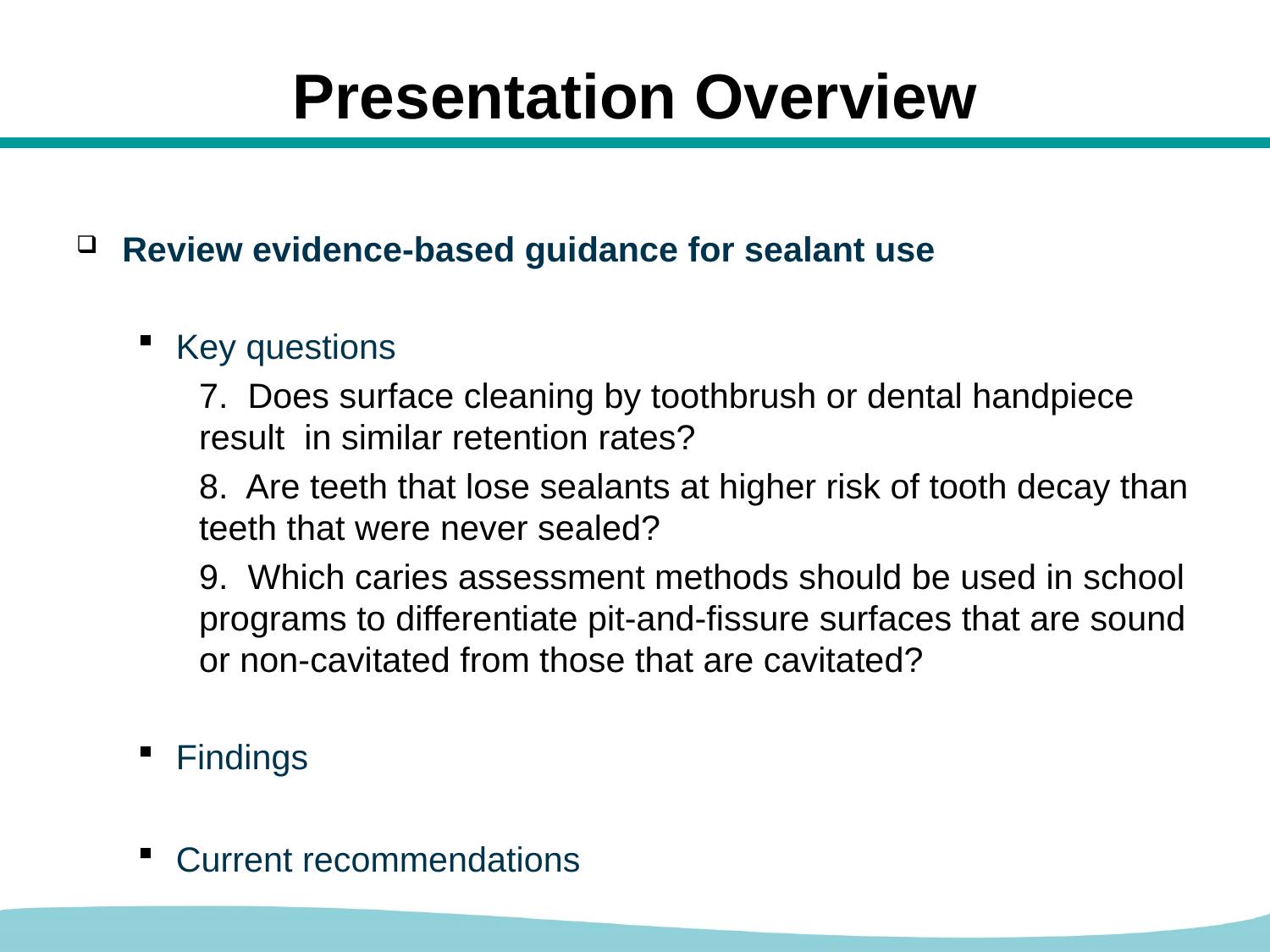

# Presentation Overview

Review evidence-based guidance for sealant use

Key questions
7.  Does surface cleaning by toothbrush or dental handpiece result  in similar retention rates?
8.  Are teeth that lose sealants at higher risk of tooth decay than teeth that were never sealed?
9.  Which caries assessment methods should be used in school programs to differentiate pit-and-fissure surfaces that are sound or non-cavitated from those that are cavitated?

Findings

Current recommendations